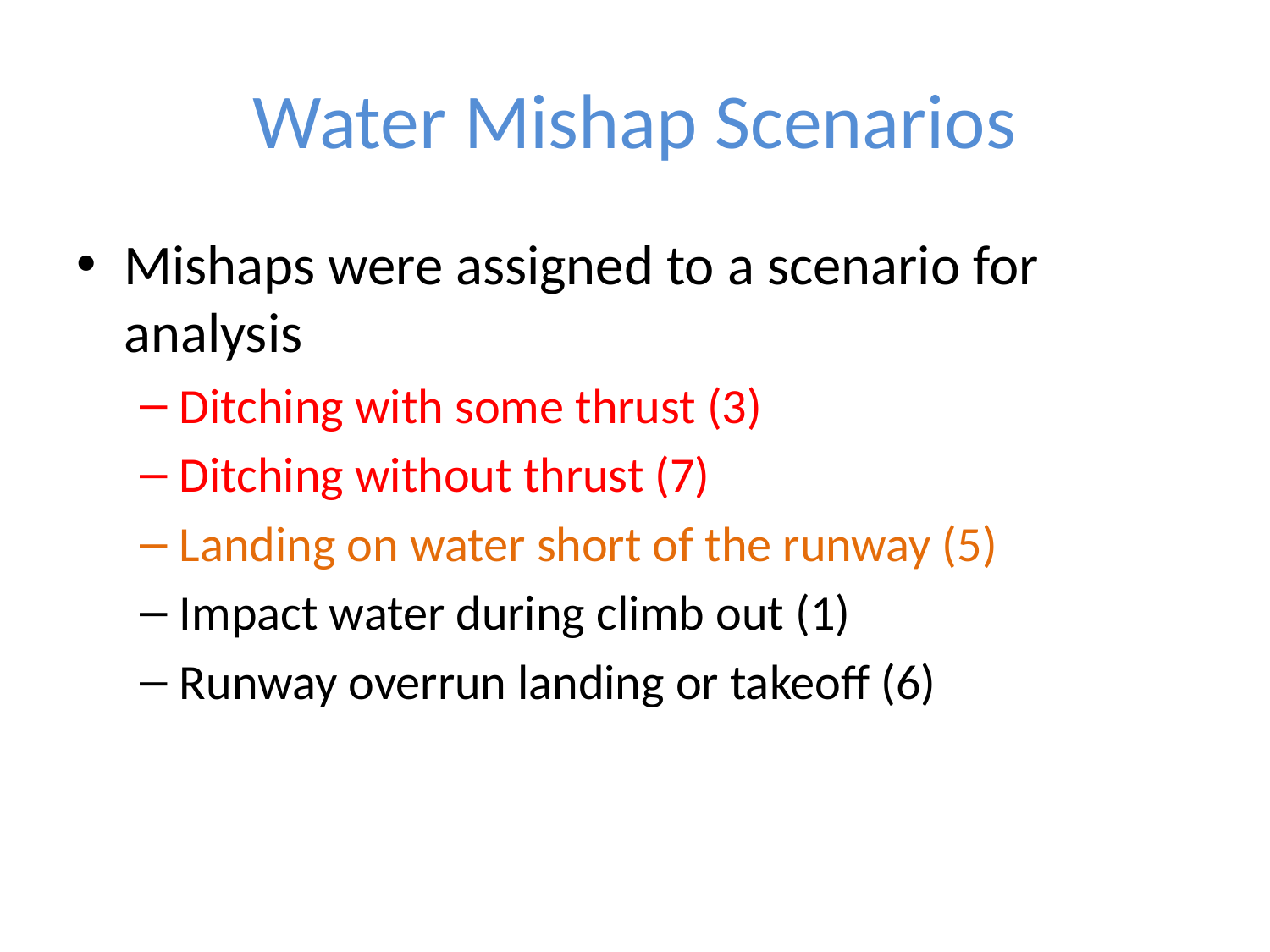

# Water Mishap Scenarios
Mishaps were assigned to a scenario for analysis
Ditching with some thrust (3)
Ditching without thrust (7)
Landing on water short of the runway (5)
Impact water during climb out (1)
Runway overrun landing or takeoff (6)